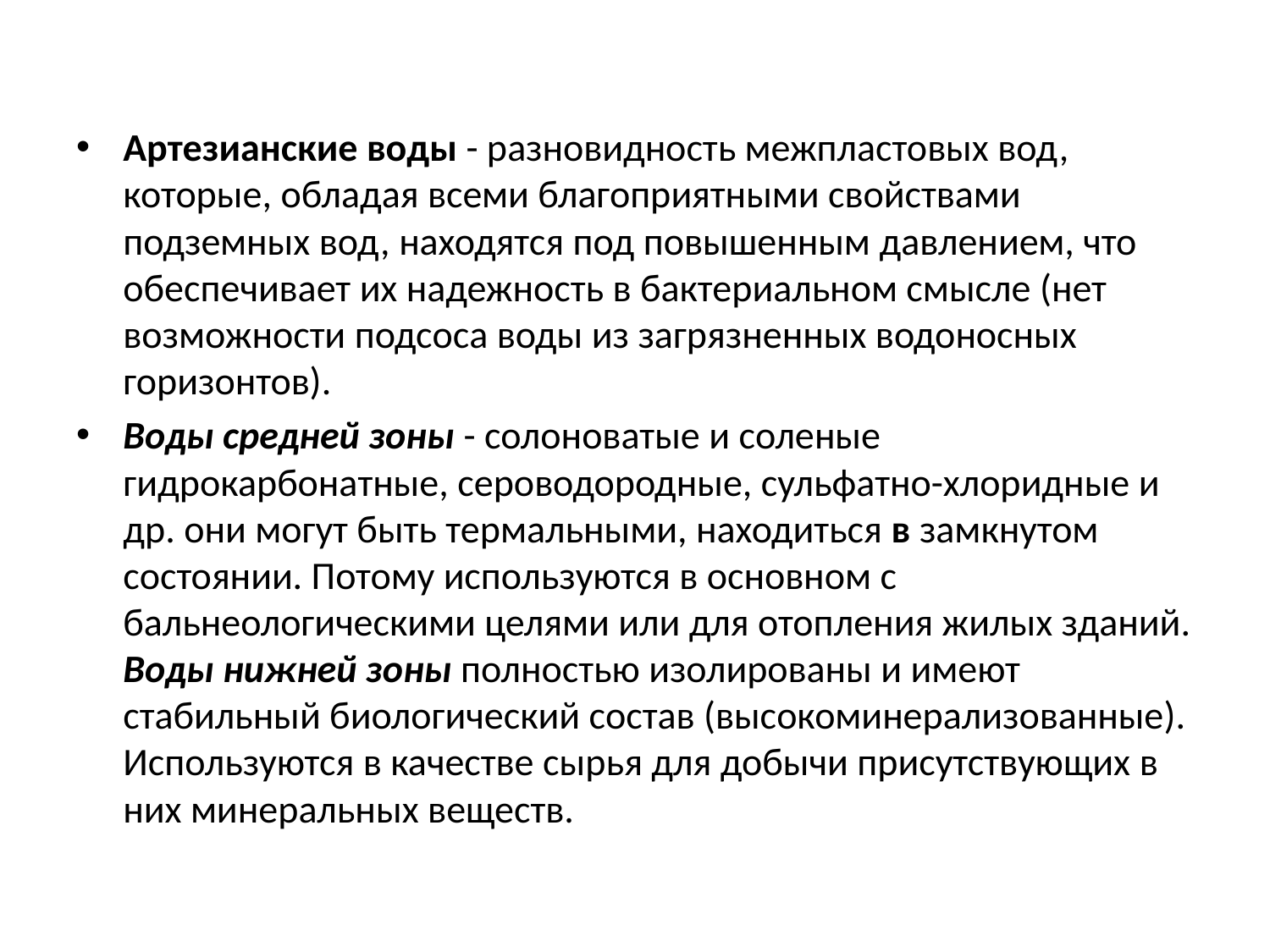

Артезианские воды - разновидность межпластовых вод, которые, обладая всеми благоприятными свойствами подземных вод, находятся под повышенным давлением, что обеспечивает их надежность в бактериальном смысле (нет возможности подсоса воды из загрязненных водоносных горизонтов).
Воды средней зоны - солоноватые и соленые гидрокарбонатные, сероводородные, сульфатно-хлоридные и др. они могут быть термальными, находиться в замкнутом состоянии. Потому используются в основном с бальнеологическими целями или для отопления жилых зданий. Воды нижней зоны полностью изолированы и имеют стабильный биологический состав (высокоминерализованные). Используются в качестве сырья для добычи присутствующих в них минеральных веществ.